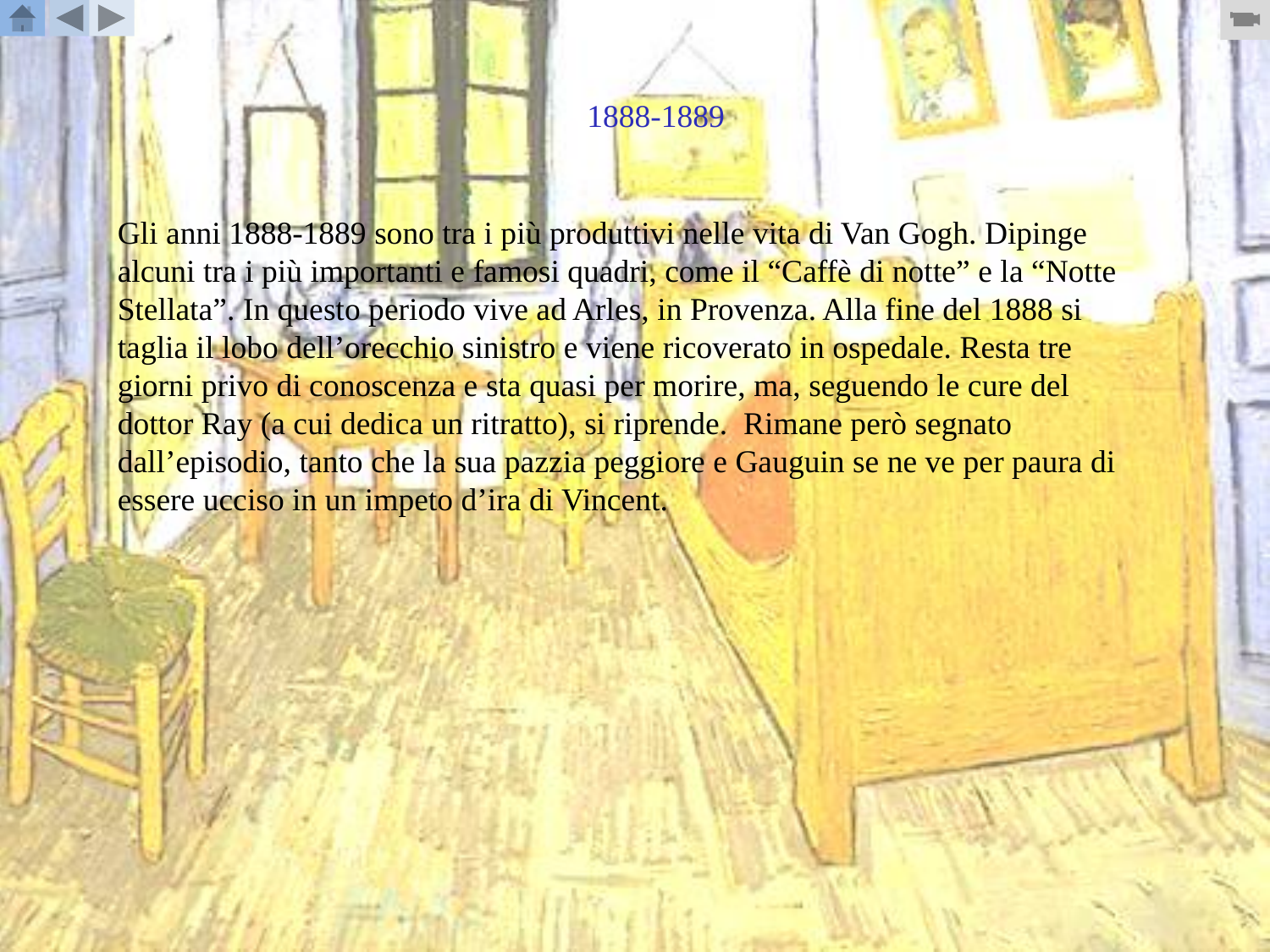

1888-1889
Gli anni 1888-1889 sono tra i più produttivi nelle vita di Van Gogh. Dipinge alcuni tra i più importanti e famosi quadri, come il “Caffè di notte” e la “Notte Stellata”. In questo periodo vive ad Arles, in Provenza. Alla fine del 1888 si taglia il lobo dell’orecchio sinistro e viene ricoverato in ospedale. Resta tre giorni privo di conoscenza e sta quasi per morire, ma, seguendo le cure del dottor Ray (a cui dedica un ritratto), si riprende.  Rimane però segnato dall’episodio, tanto che la sua pazzia peggiore e Gauguin se ne ve per paura di essere ucciso in un impeto d’ira di Vincent.